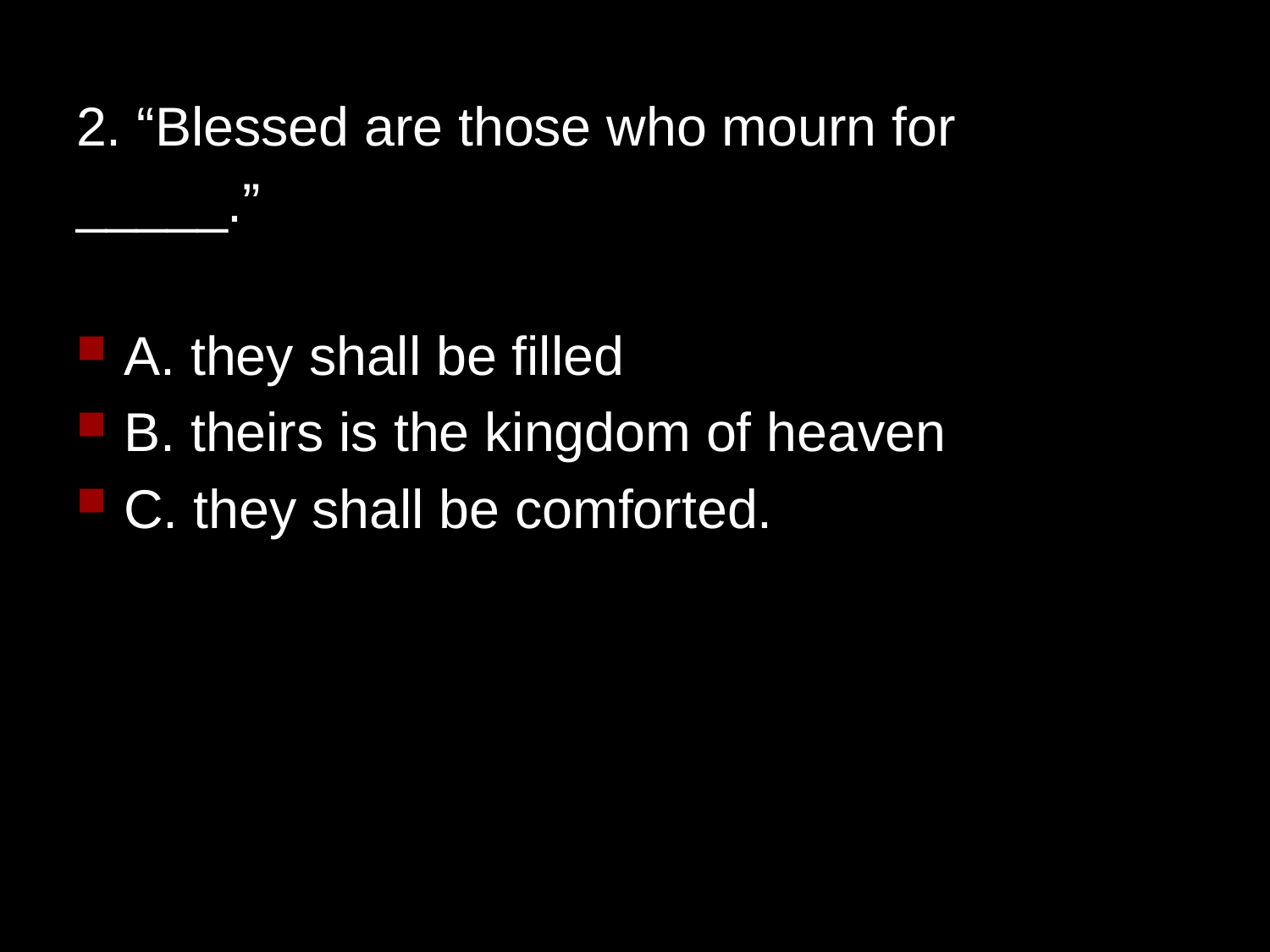

2. “Blessed are those who mourn for
_____.”

A. they shall be filled
B. theirs is the kingdom of heaven
C. they shall be comforted.